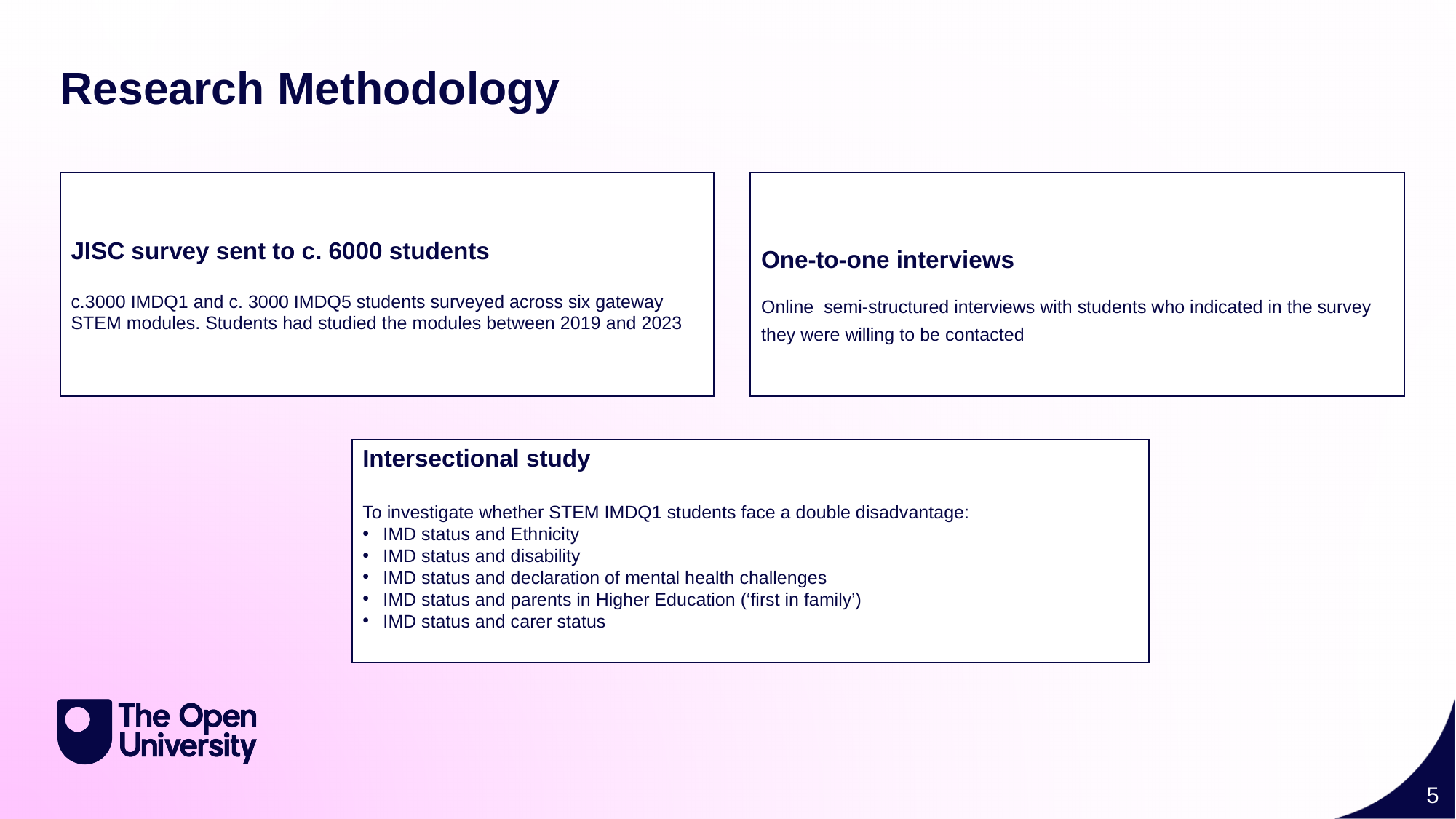

Research Methodology

JISC survey sent to c. 6000 students

c.3000 IMDQ1 and c. 3000 IMDQ5 students surveyed across six gateway STEM modules. Students had studied the modules between 2019 and 2023

One-to-one interviews

Online  semi-structured interviews with students who indicated in the survey they were willing to be contacted

Intersectional study

To investigate whether STEM IMDQ1 students face a double disadvantage:
IMD status and Ethnicity
IMD status and disability
IMD status and declaration of mental health challenges
IMD status and parents in Higher Education (‘first in family’)
IMD status and carer status